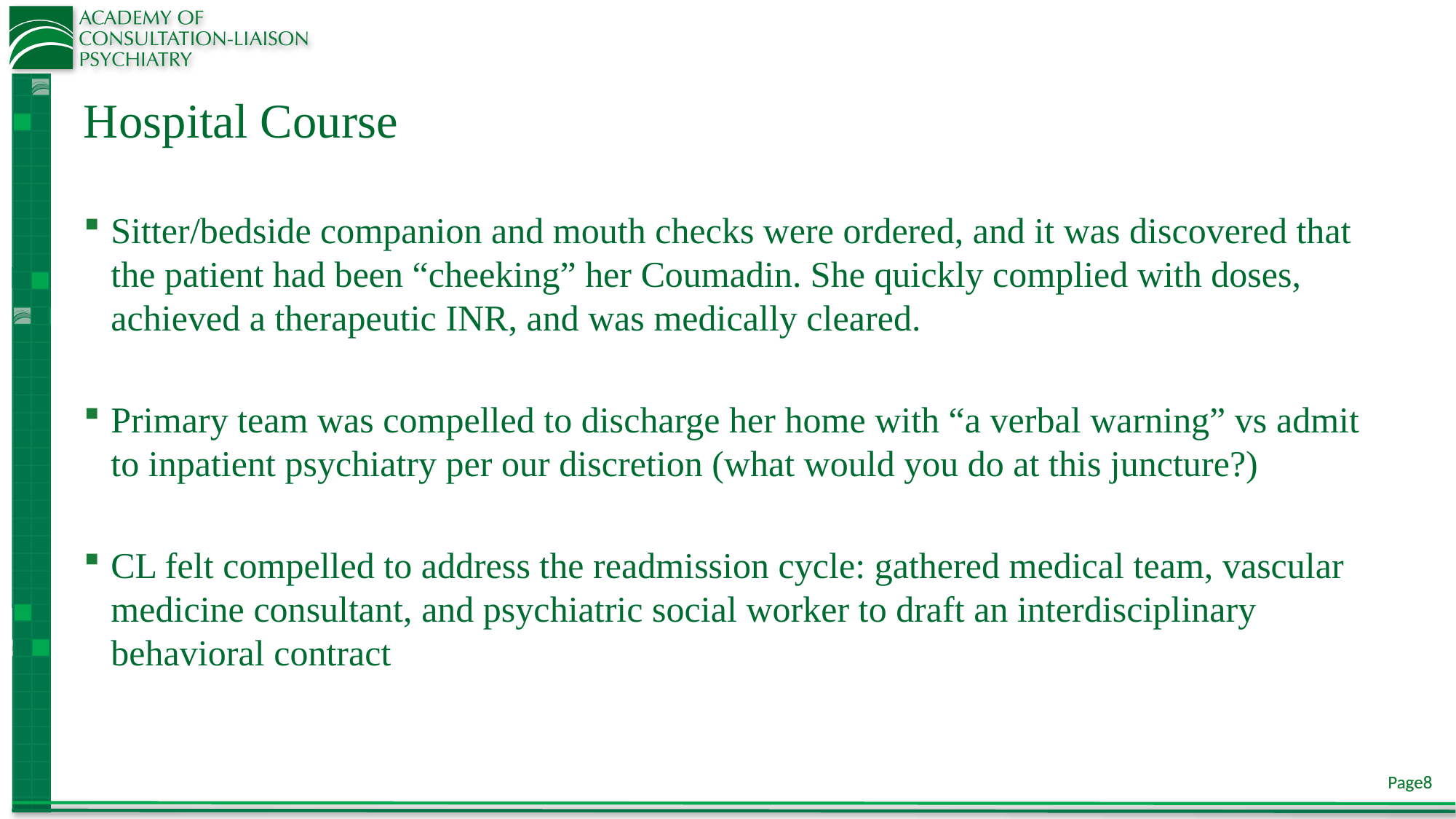

# Hospital Course
Sitter/bedside companion and mouth checks were ordered, and it was discovered that the patient had been “cheeking” her Coumadin. She quickly complied with doses, achieved a therapeutic INR, and was medically cleared.

Primary team was compelled to discharge her home with “a verbal warning” vs admit to inpatient psychiatry per our discretion (what would you do at this juncture?)

CL felt compelled to address the readmission cycle: gathered medical team, vascular medicine consultant, and psychiatric social worker to draft an interdisciplinary behavioral contract
Page8